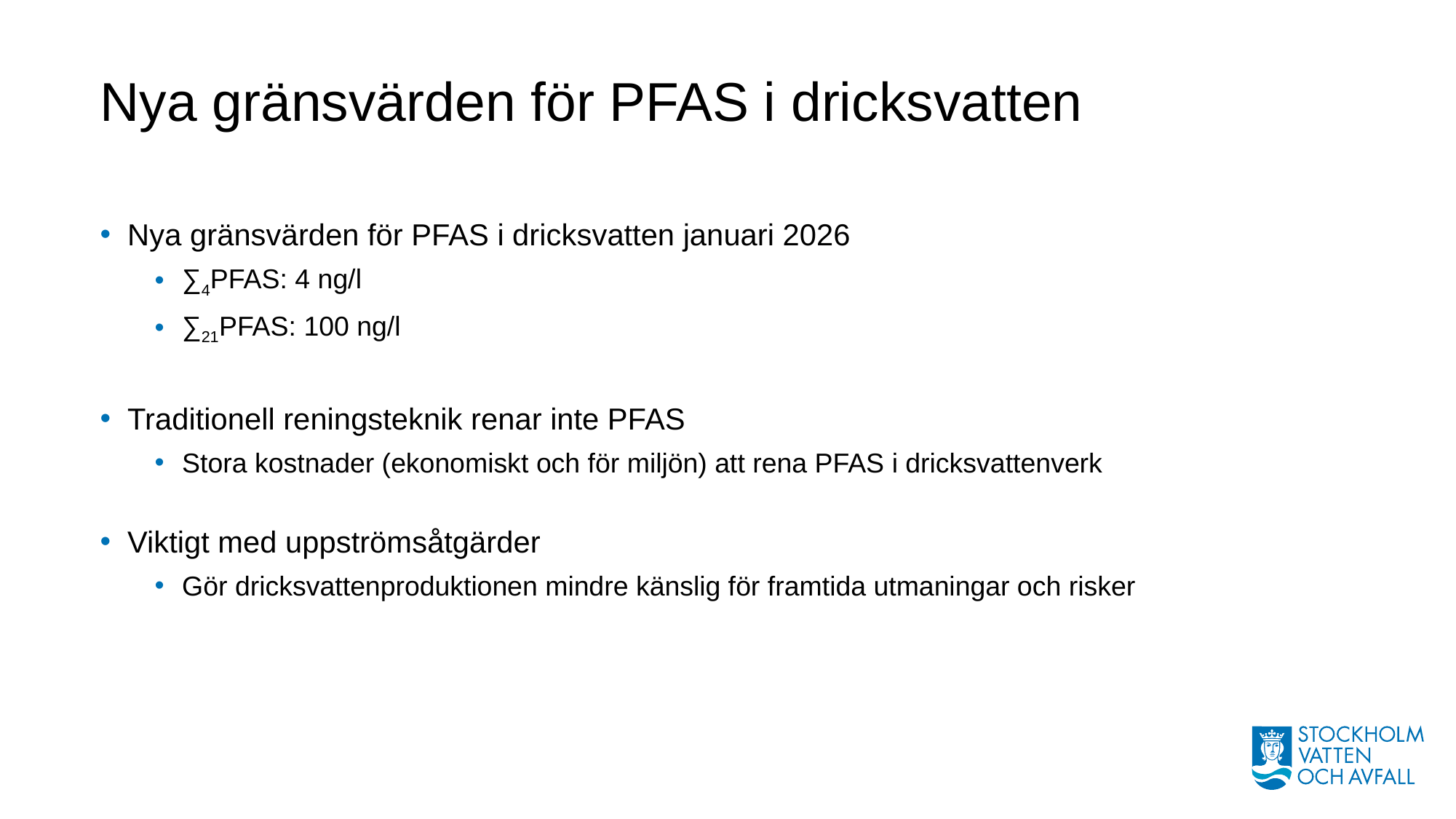

# Nya gränsvärden för PFAS i dricksvatten
Nya gränsvärden för PFAS i dricksvatten januari 2026
∑4PFAS: 4 ng/l
∑21PFAS: 100 ng/l

Traditionell reningsteknik renar inte PFAS
Stora kostnader (ekonomiskt och för miljön) att rena PFAS i dricksvattenverk

Viktigt med uppströmsåtgärder
Gör dricksvattenproduktionen mindre känslig för framtida utmaningar och risker